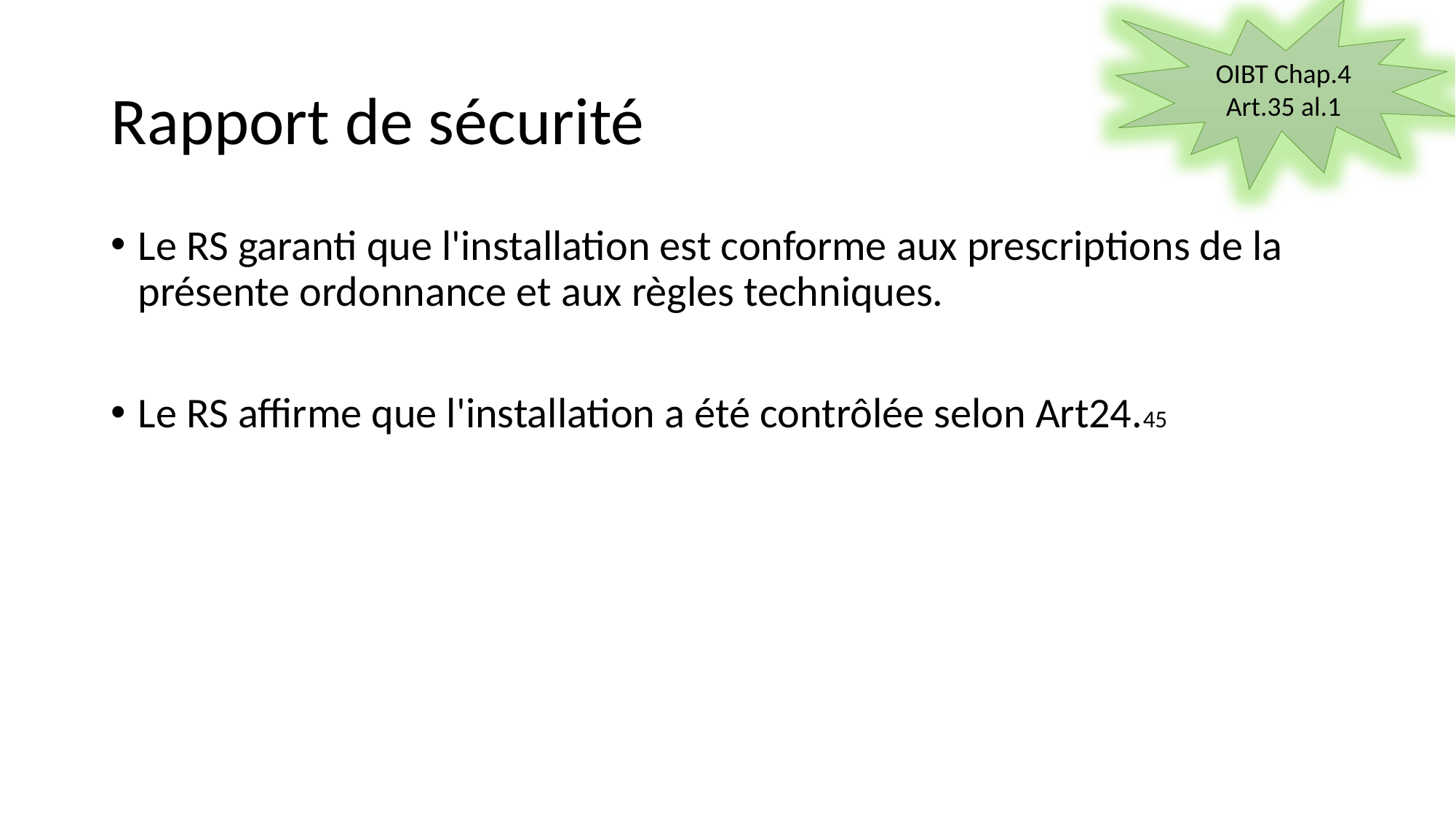

OIBT Chap.4 Art.35 al.1
# Rapport de sécurité
Le RS garanti que l'installation est conforme aux prescriptions de la présente ordonnance et aux règles techniques.

Le RS affirme que l'installation a été contrôlée selon Art24.45